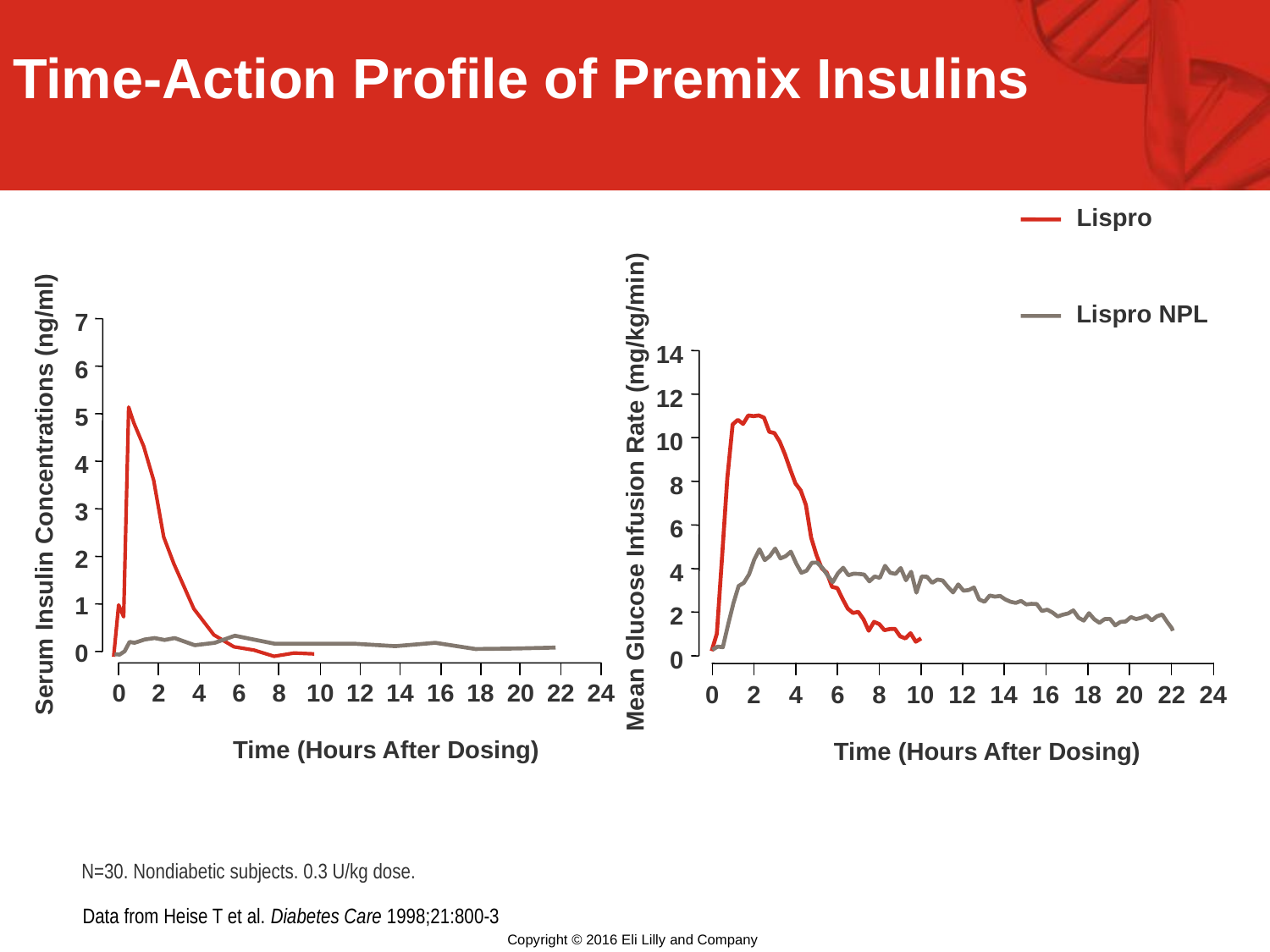

Time-Action Profile of Premix Insulins
Lispro

Lispro NPL

14

12

10

8
Mean Glucose Infusion Rate (mg/kg/min)

6

4

2

0

0
2
4
6
8
10
12
14
16
18
20
22
24
7

6

5

4

Serum Insulin Concentrations (ng/ml)
3

2

1

0

0
2
4
6
8
10
12
14
16
18
20
22
24
Time (Hours After Dosing)
Time (Hours After Dosing)
N=30. Nondiabetic subjects. 0.3 U/kg dose.
Data from Heise T et al. Diabetes Care 1998;21:800-3
Copyright © 2016 Eli Lilly and Company